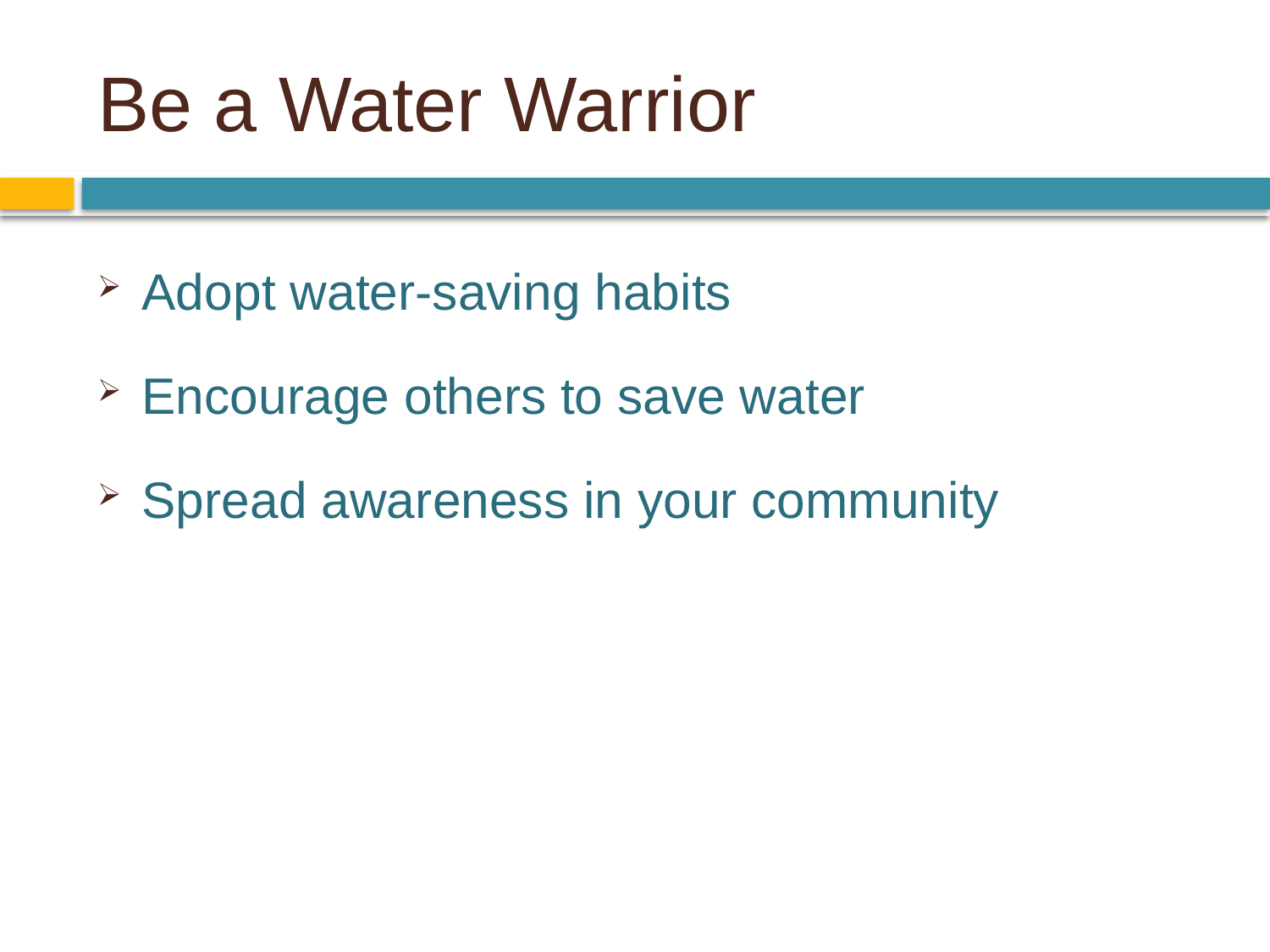

# Be a Water Warrior
Adopt water-saving habits
Encourage others to save water
Spread awareness in your community